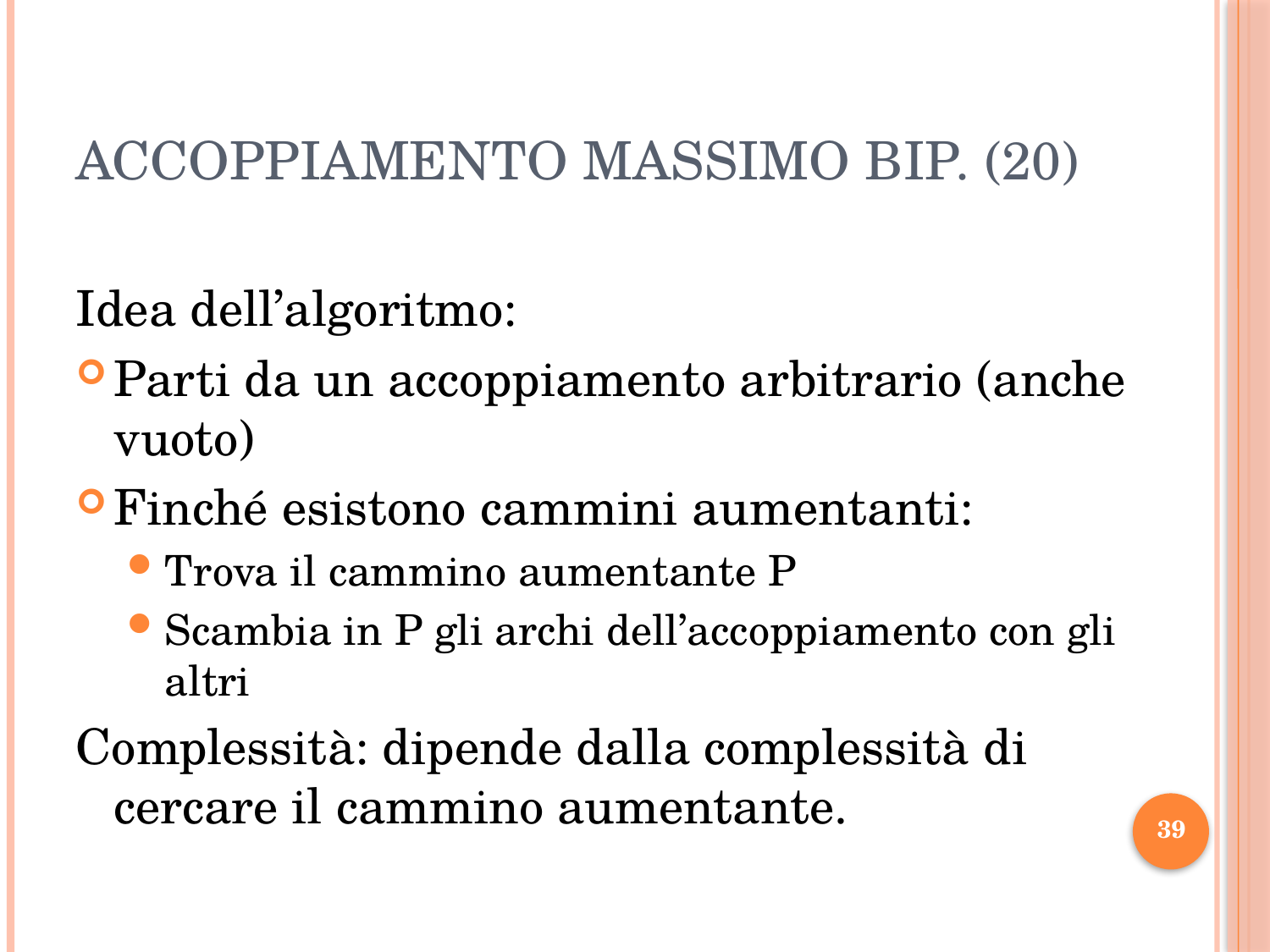

# Accoppiamento Massimo Bip. (20)
Idea dell’algoritmo:
Parti da un accoppiamento arbitrario (anche vuoto)
Finché esistono cammini aumentanti:
Trova il cammino aumentante P
Scambia in P gli archi dell’accoppiamento con gli altri
Complessità: dipende dalla complessità di cercare il cammino aumentante.

39